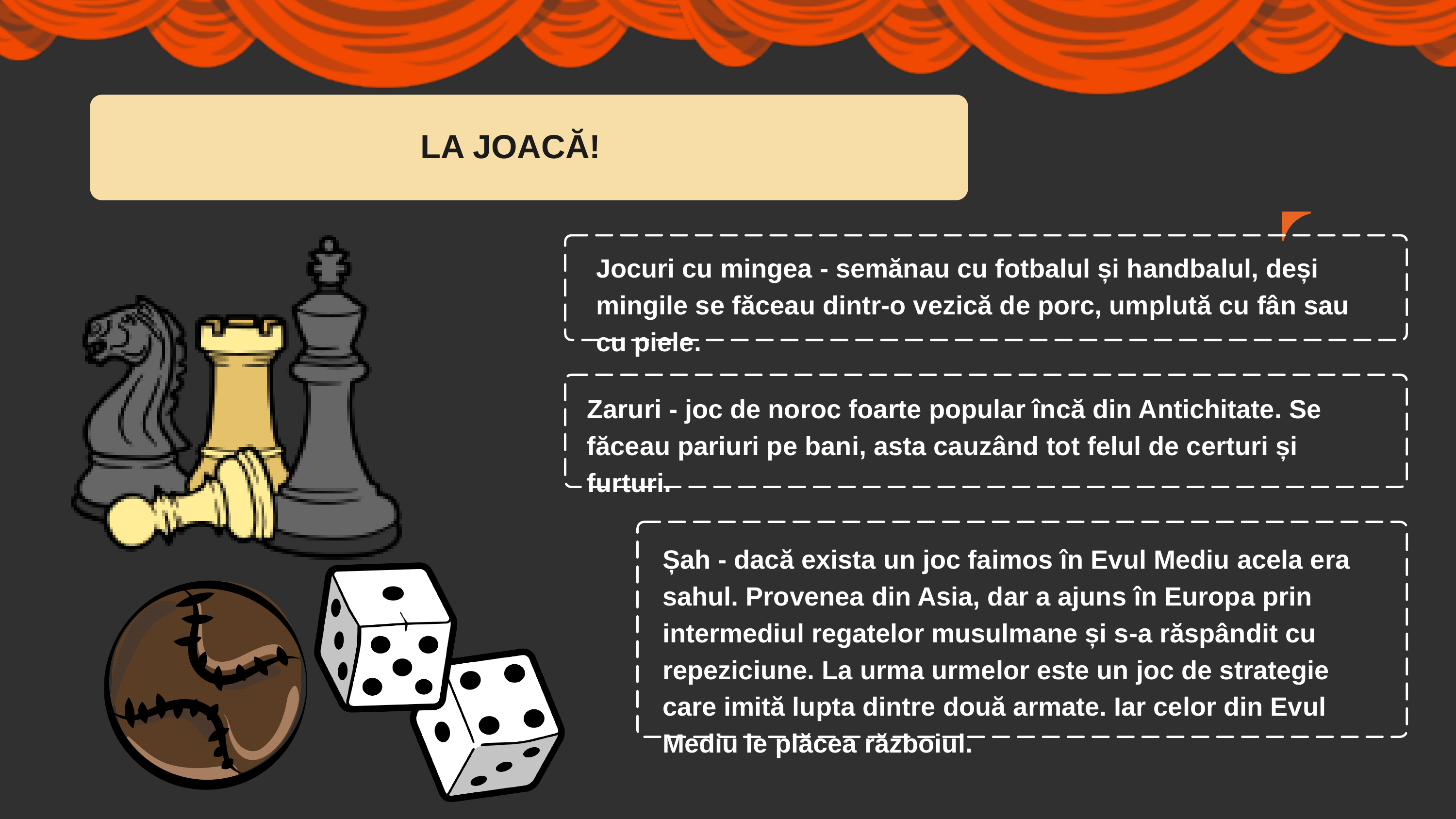

LA JOACĂ!

Jocuri cu mingea - semănau cu fotbalul și handbalul, deși mingile se făceau dintr-o vezică de porc, umplută cu fân sau cu piele.

Zaruri - joc de noroc foarte popular încă din Antichitate. Se făceau pariuri pe bani, asta cauzând tot felul de certuri și furturi.

Șah - dacă exista un joc faimos în Evul Mediu acela era sahul. Provenea din Asia, dar a ajuns în Europa prin intermediul regatelor musulmane și s-a răspândit cu repeziciune. La urma urmelor este un joc de strategie care imită lupta dintre două armate. Iar celor din Evul Mediu le plăcea războiul.